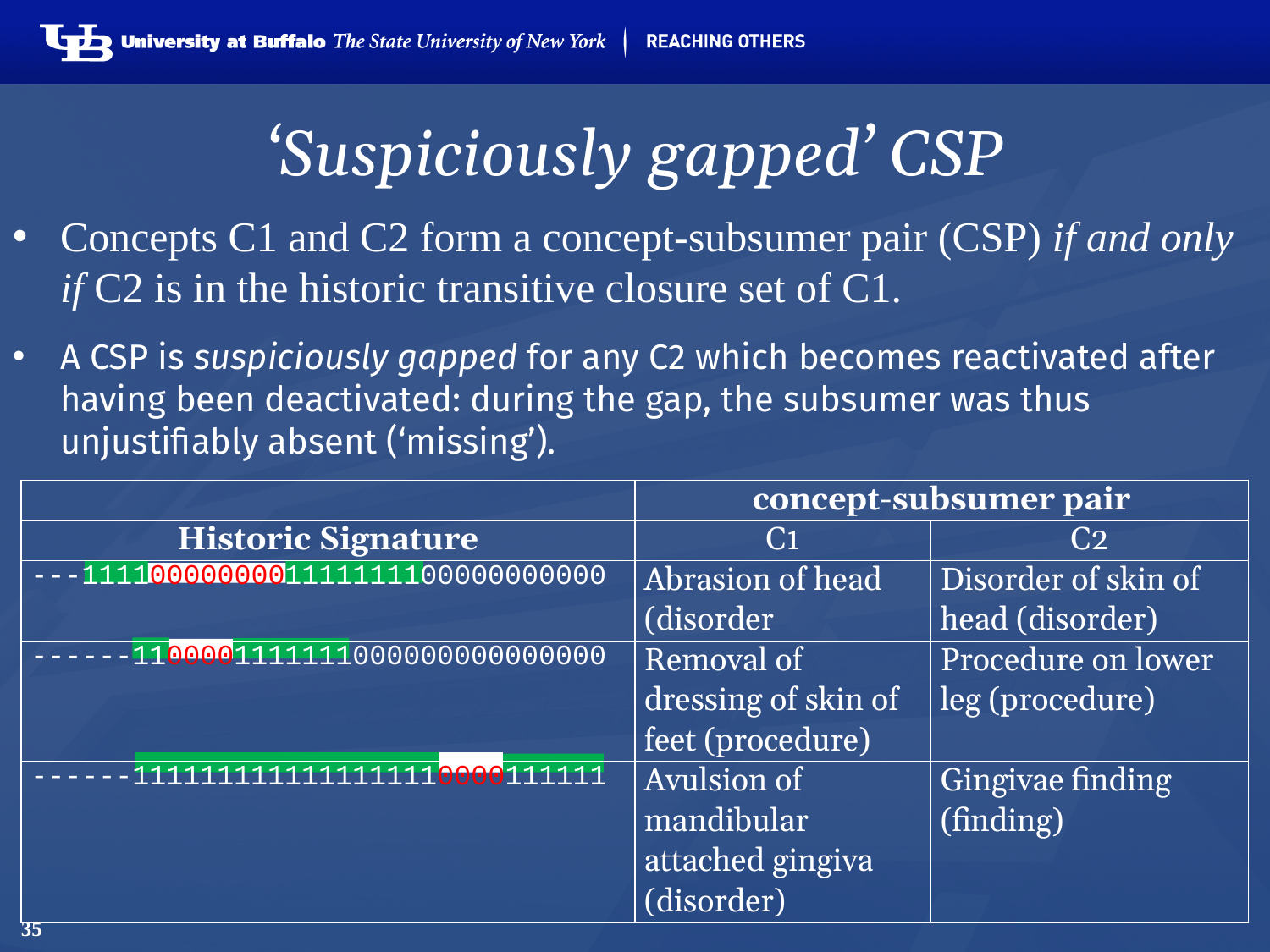

# ‘Suspiciously gapped’ CSP
Concepts C1 and C2 form a concept-subsumer pair (CSP) if and only if C2 is in the historic transitive closure set of C1.

A CSP is suspiciously gapped for any C2 which becomes reactivated after having been deactivated: during the gap, the subsumer was thus unjustifiably absent (‘missing’).
|  | concept-subsumer pair |  |
| --- | --- | --- |
| Historic Signature | C1 | C2 |
| ---1111000000001111111100000000000 | Abrasion of head (disorder | Disorder of skin of head (disorder) |
| ------1100001111111000000000000000 | Removal of dressing of skin of feet (procedure) | Procedure on lower leg (procedure) |
| ------1111111111111111110000111111 | Avulsion of mandibular attached gingiva (disorder) | Gingivae finding (finding) |

35